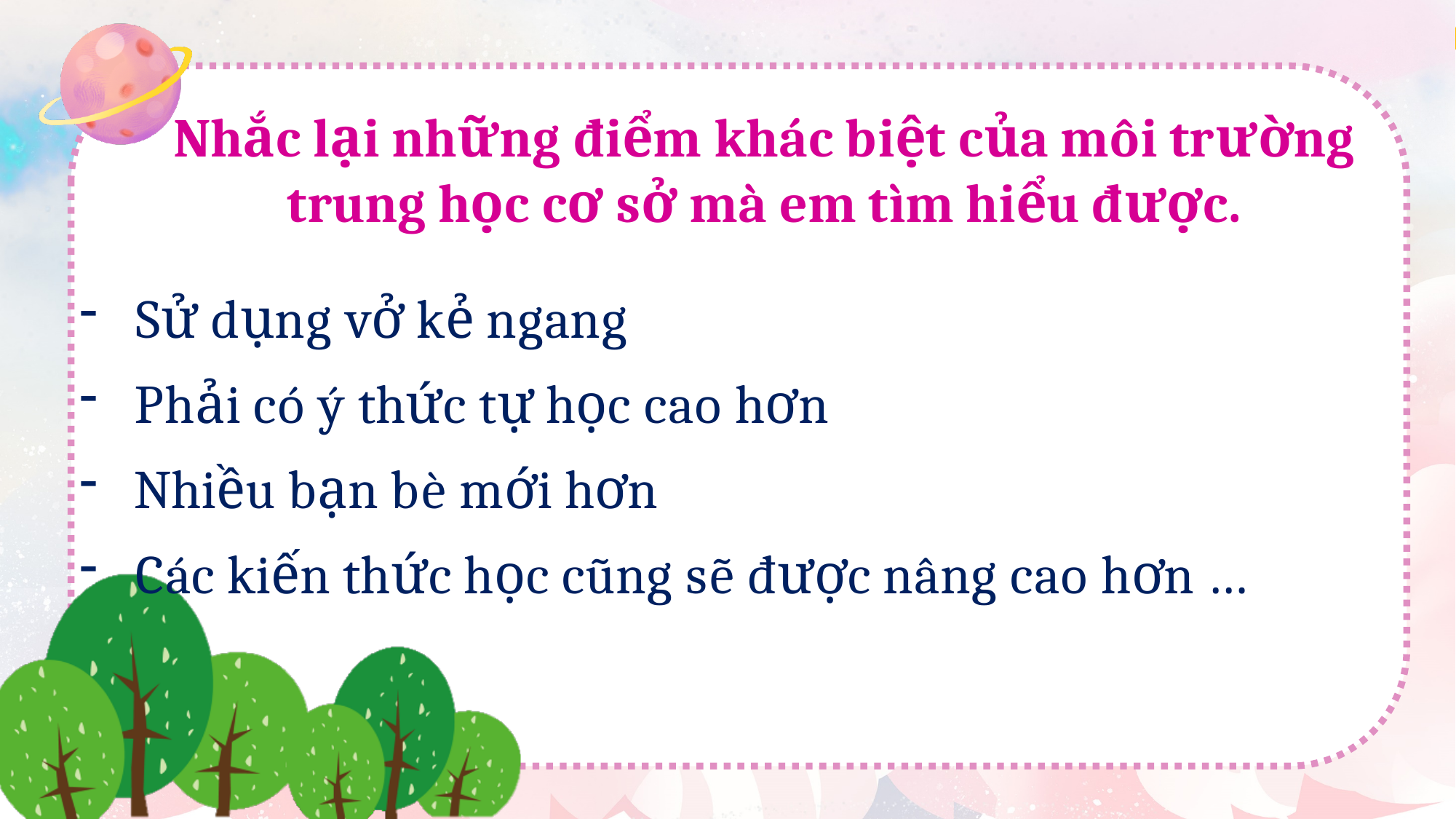

Nhắc lại những điểm khác biệt của môi trường trung học cơ sở mà em tìm hiểu được.
Sử dụng vở kẻ ngang
Phải có ý thức tự học cao hơn
Nhiều bạn bè mới hơn
Các kiến thức học cũng sẽ được nâng cao hơn …